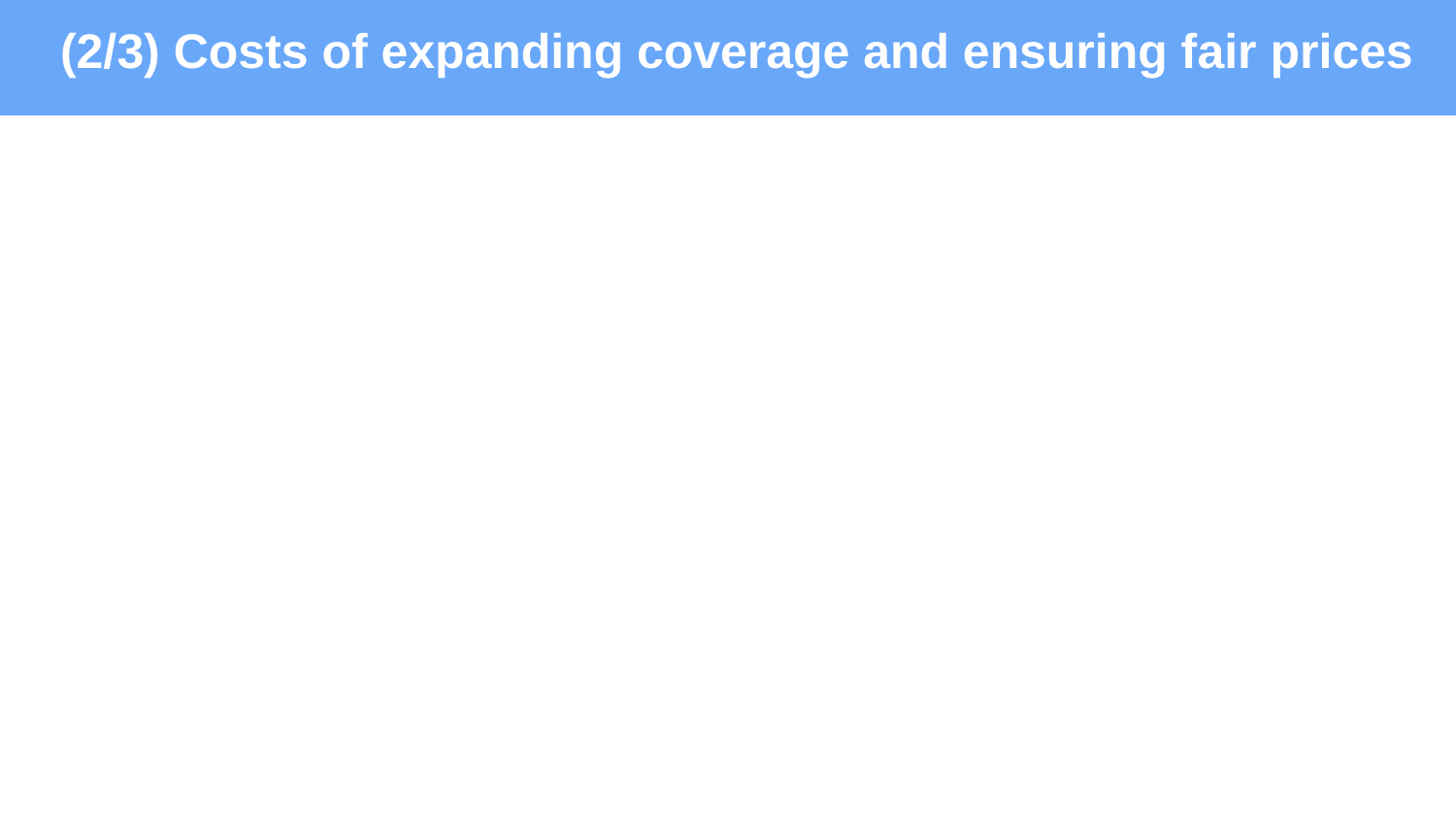

(2/3) Costs of expanding coverage and ensuring fair prices